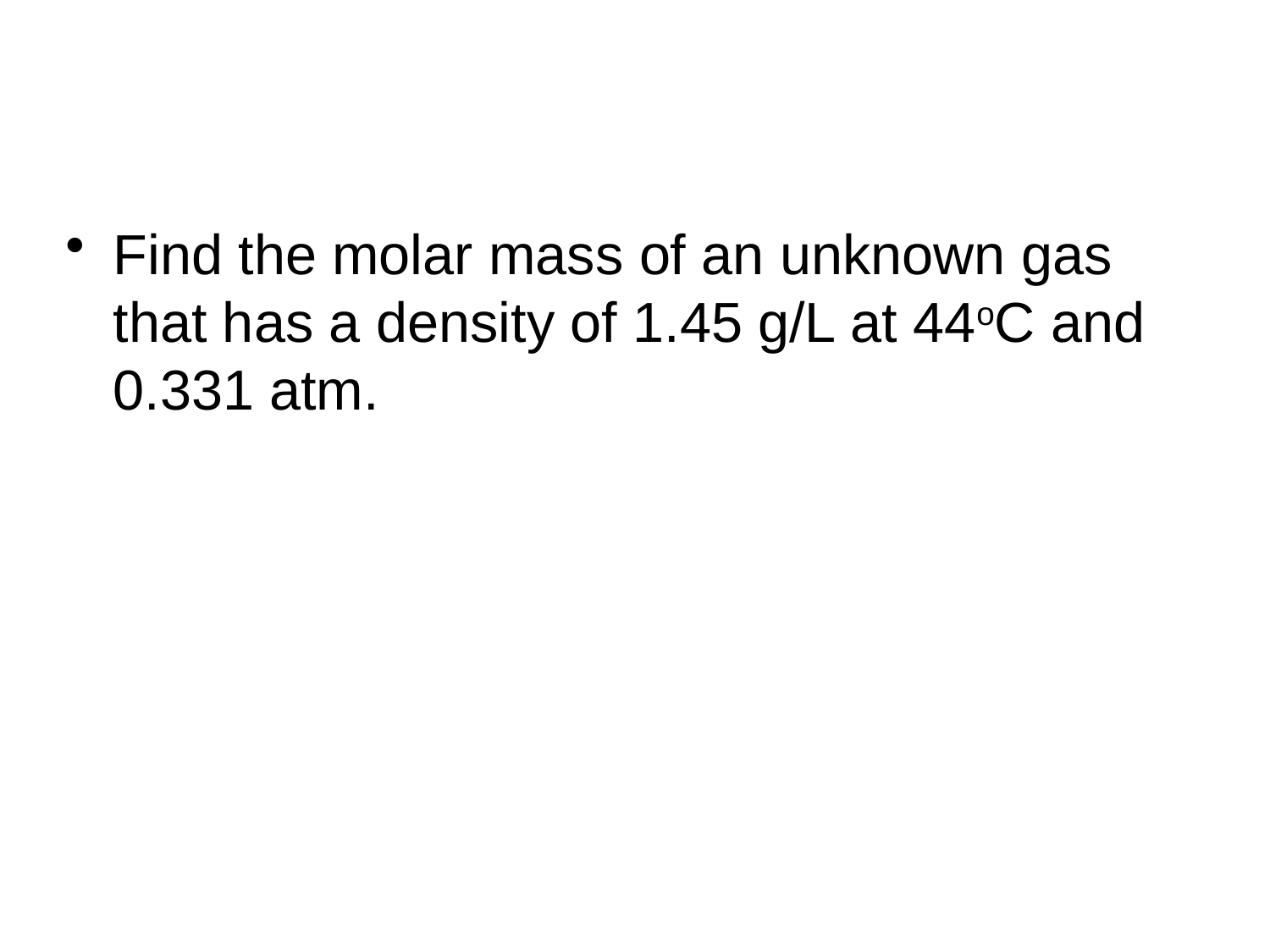

Find the molar mass of an unknown gas that has a density of 1.45 g/L at 44oC and 0.331 atm.